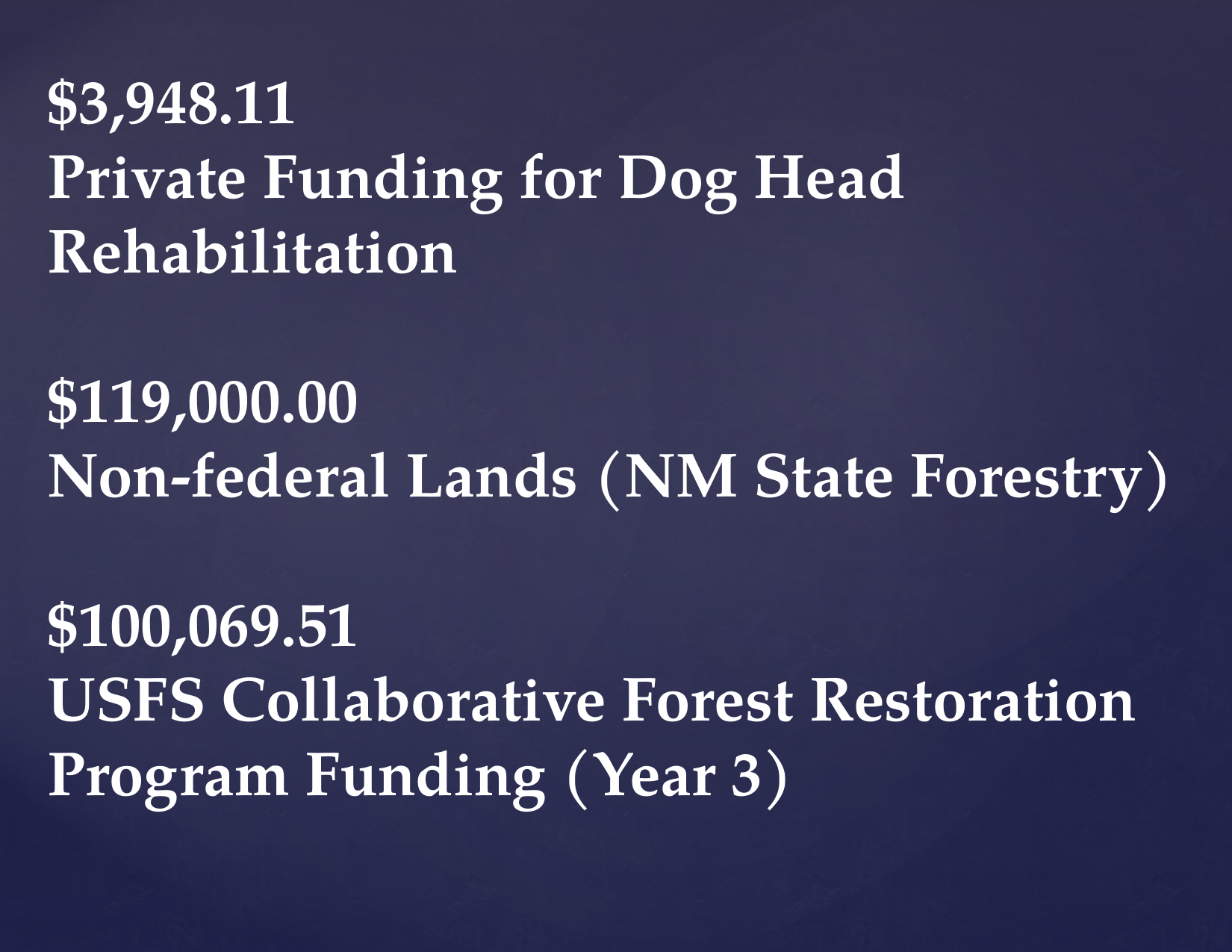

$3,948.11
Private Funding for Dog Head Rehabilitation

$119,000.00
Non-federal Lands (NM State Forestry)

$100,069.51
USFS Collaborative Forest Restoration Program Funding (Year 3)